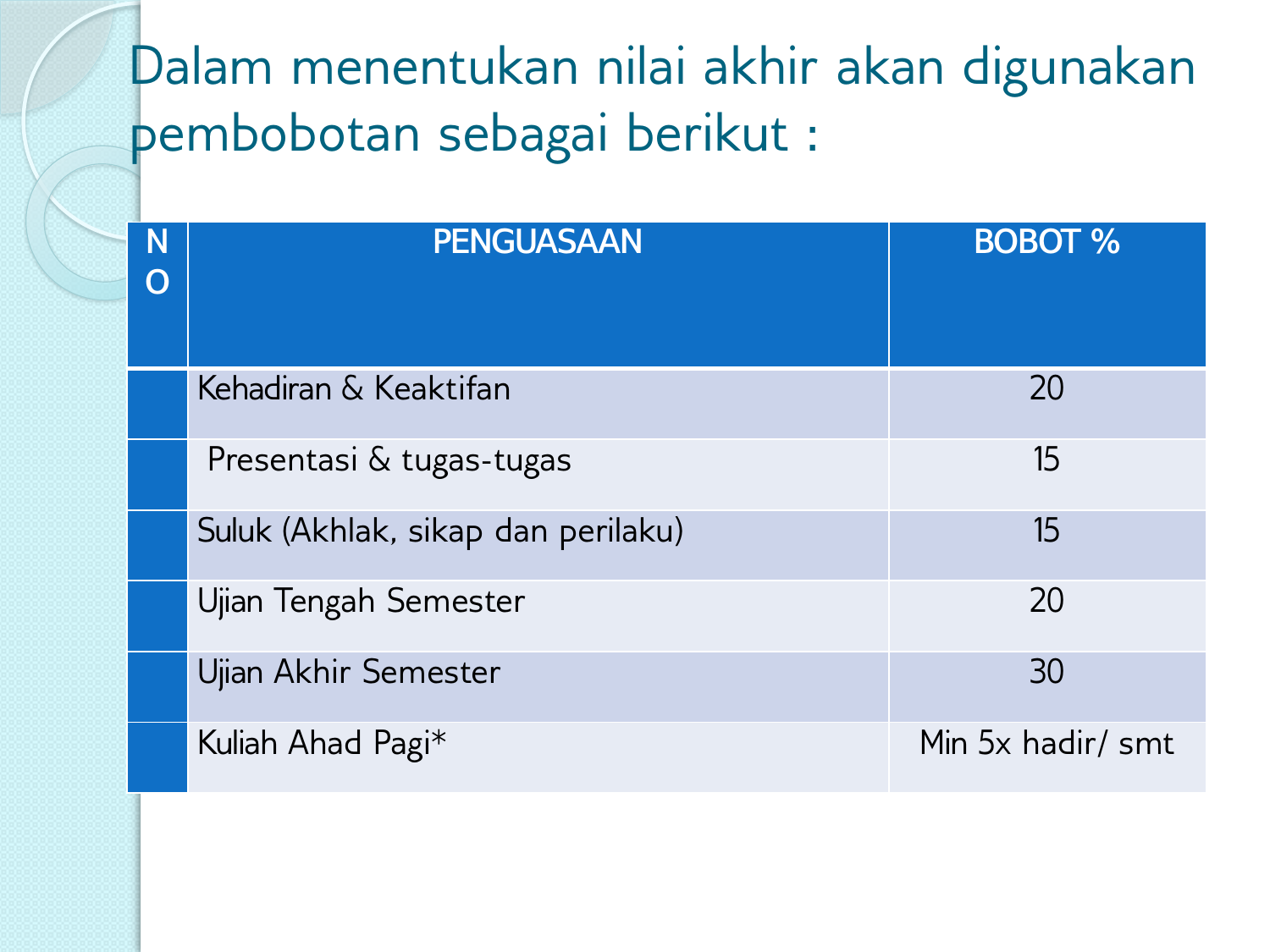

# Dalam menentukan nilai akhir akan digunakan pembobotan sebagai berikut :
| NO | PENGUASAAN | BOBOT % |
| --- | --- | --- |
|  | Kehadiran & Keaktifan | 20 |
|  | Presentasi & tugas-tugas | 15 |
|  | Suluk (Akhlak, sikap dan perilaku) | 15 |
|  | Ujian Tengah Semester | 20 |
|  | Ujian Akhir Semester | 30 |
|  | Kuliah Ahad Pagi\* | Min 5x hadir/ smt |